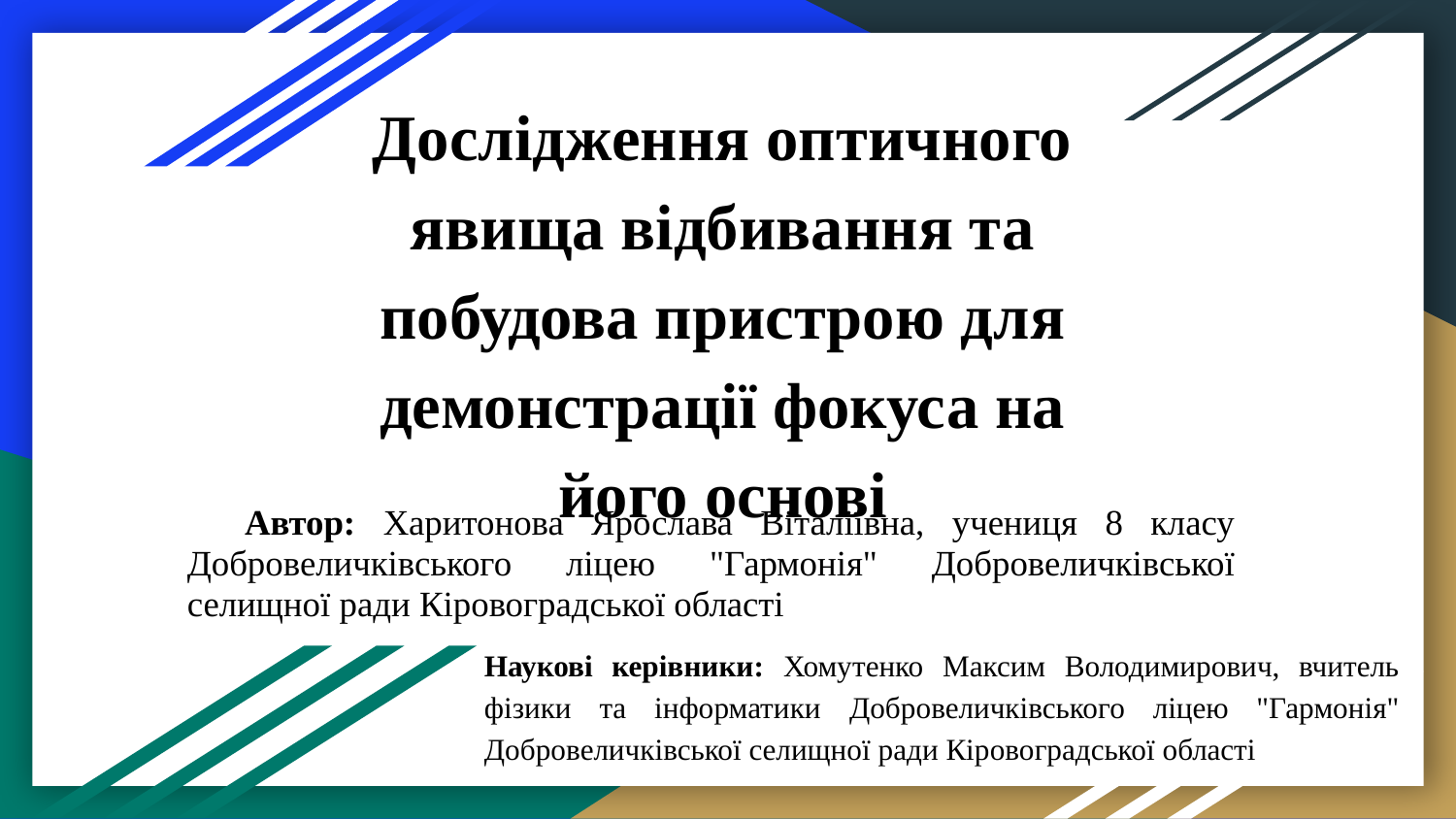

# Дослідження оптичного явища відбивання та побудова пристрою для демонстрації фокуса на його основі
Автор: Харитонова Ярослава Віталіївна, учениця 8 класу Добровеличківського ліцею "Гармонія" Добровеличківської селищної ради Кіровоградської області

Наукові керівники: Хомутенко Максим Володимирович, вчитель фізики та інформатики Добровеличківського ліцею "Гармонія" Добровеличківської селищної ради Кіровоградської області